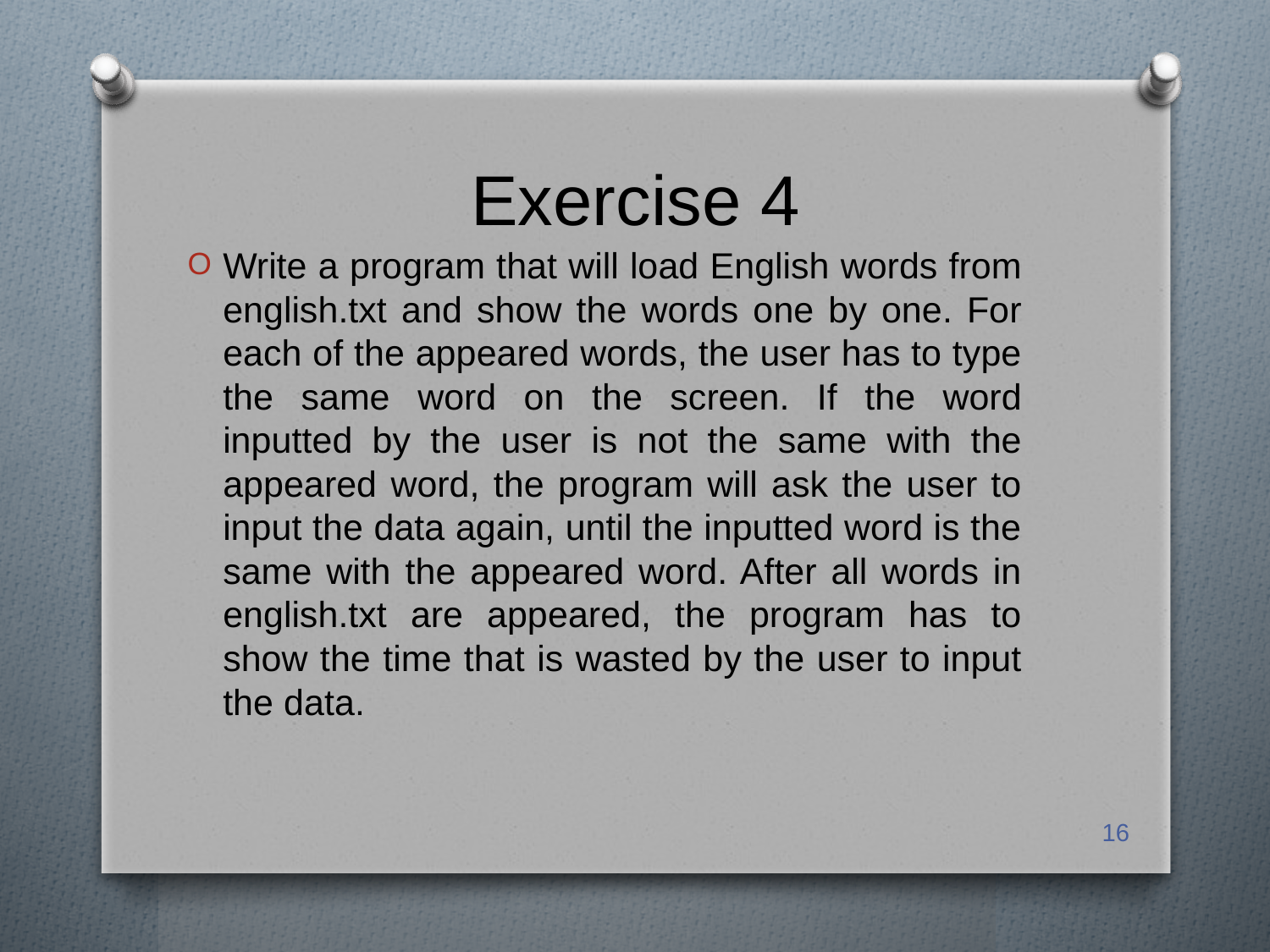

# Exercise 4
Write a program that will load English words from english.txt and show the words one by one. For each of the appeared words, the user has to type the same word on the screen. If the word inputted by the user is not the same with the appeared word, the program will ask the user to input the data again, until the inputted word is the same with the appeared word. After all words in english.txt are appeared, the program has to show the time that is wasted by the user to input the data.
16